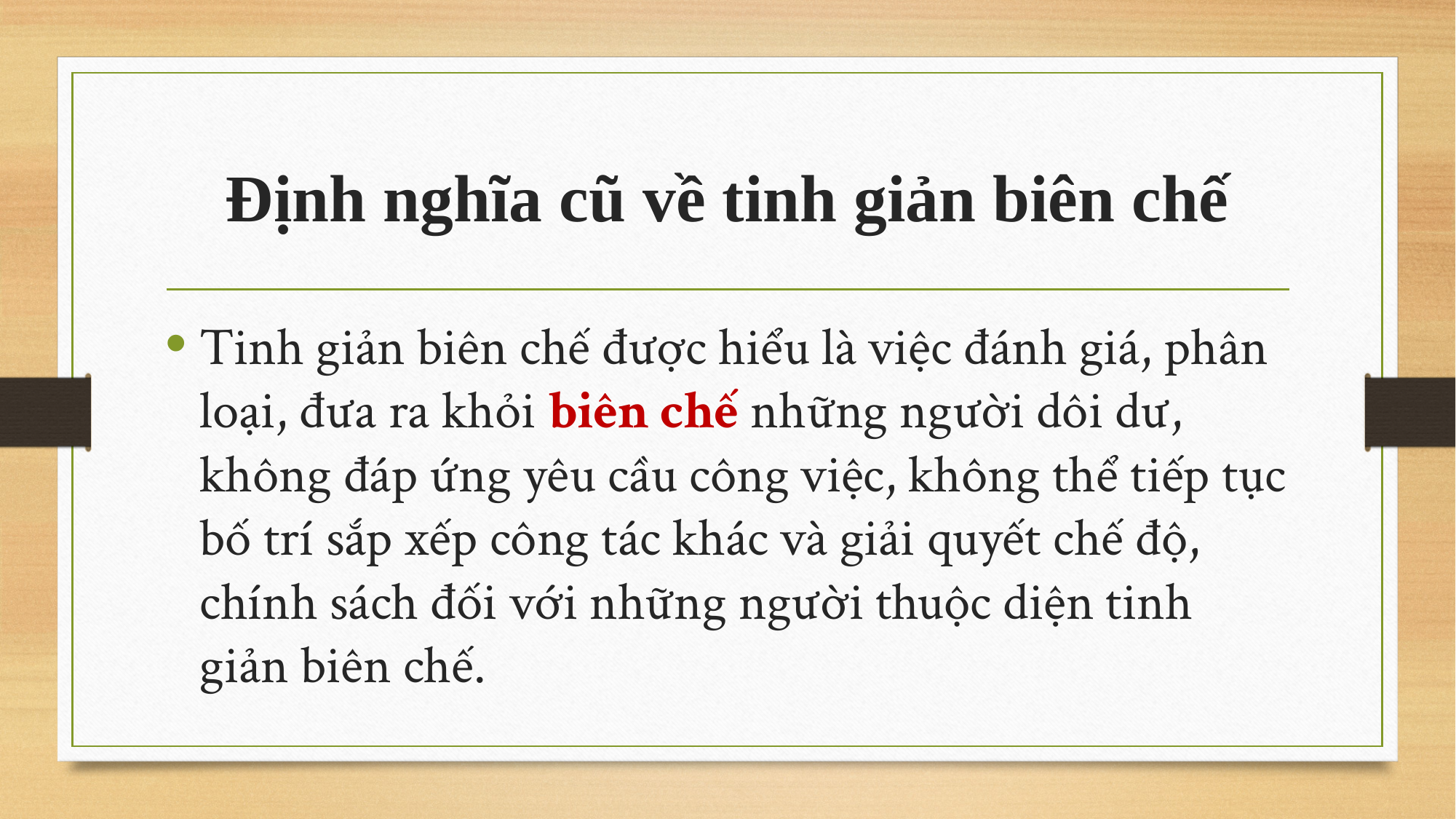

# Định nghĩa cũ về tinh giản biên chế
Tinh giản biên chế được hiểu là việc đánh giá, phân loại, đưa ra khỏi biên chế những người dôi dư, không đáp ứng yêu cầu công việc, không thể tiếp tục bố trí sắp xếp công tác khác và giải quyết chế độ, chính sách đối với những người thuộc diện tinh giản biên chế.